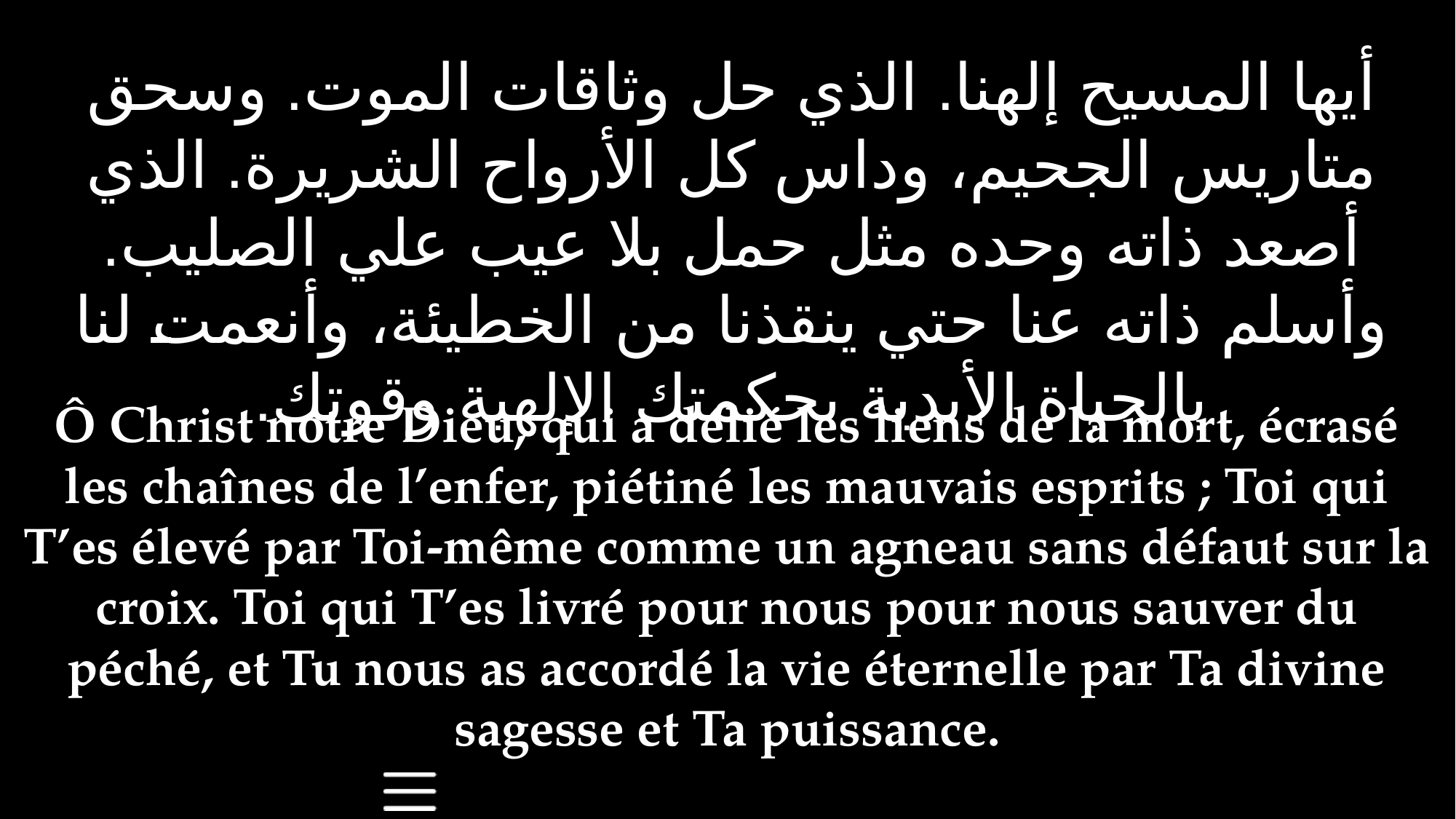

أيها المسيح إلهنا. الذي حل وثاقات الموت. وسحق متاريس الجحيم، وداس كل الأرواح الشريرة. الذي أصعد ذاته وحده مثل حمل بلا عيب علي الصليب. وأسلم ذاته عنا حتي ينقذنا من الخطيئة، وأنعمت لنا بالحياة الأبدية بحكمتك الإلهية وقوتك.
Ô Christ notre Dieu, qui a délié les liens de la mort, écrasé les chaînes de l’enfer, piétiné les mauvais esprits ; Toi qui T’es élevé par Toi-même comme un agneau sans défaut sur la croix. Toi qui T’es livré pour nous pour nous sauver du péché, et Tu nous as accordé la vie éternelle par Ta divine sagesse et Ta puissance.